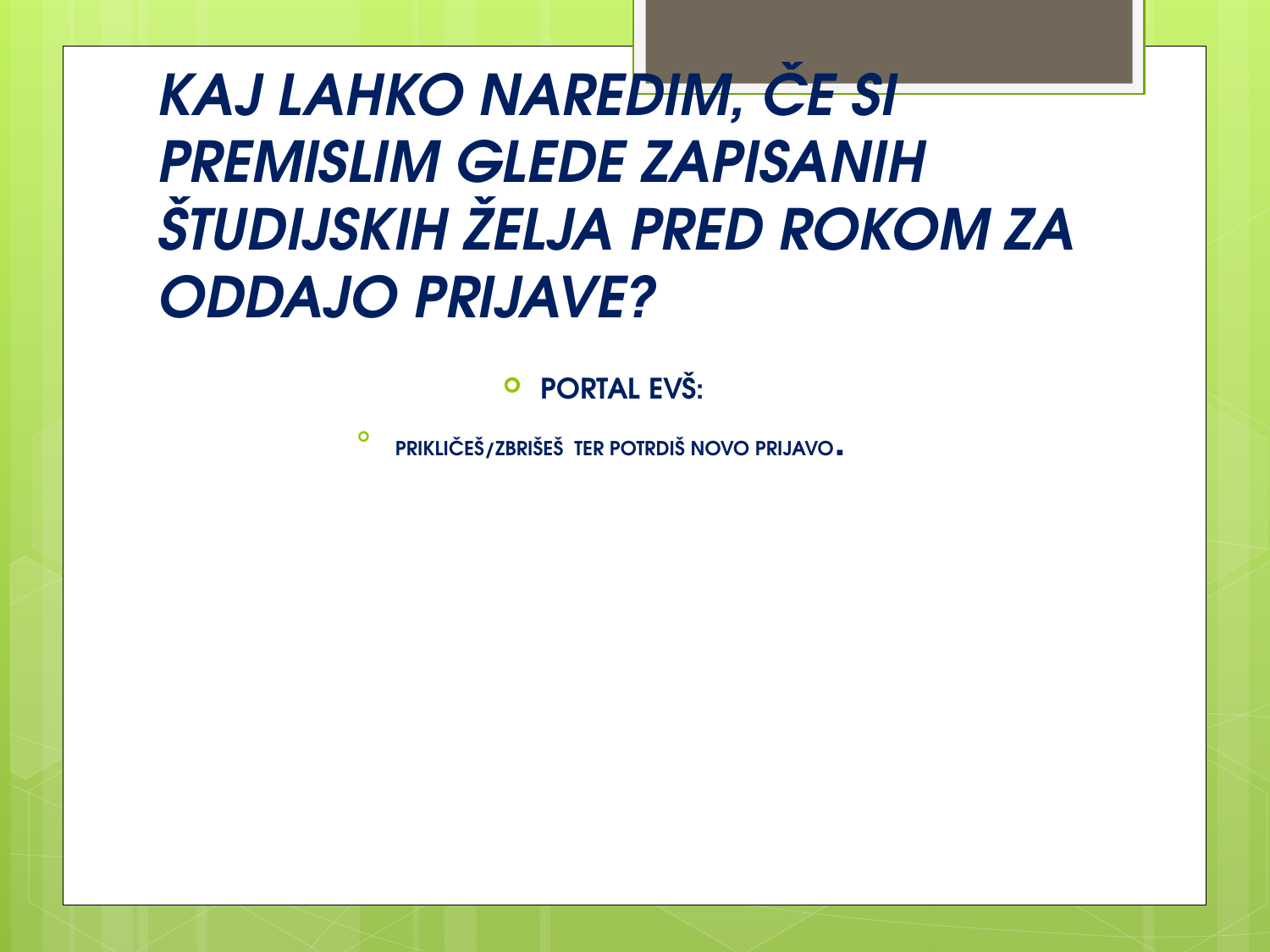

# KAJ LAHKO NAREDIM, ČE SI PREMISLIM GLEDE ZAPISANIH ŠTUDIJSKIH ŽELJA PRED ROKOM ZA ODDAJO PRIJAVE?
PORTAL EVŠ:
PRIKLIČEŠ/ZBRIŠEŠ  TER POTRDIŠ NOVO PRIJAVO.